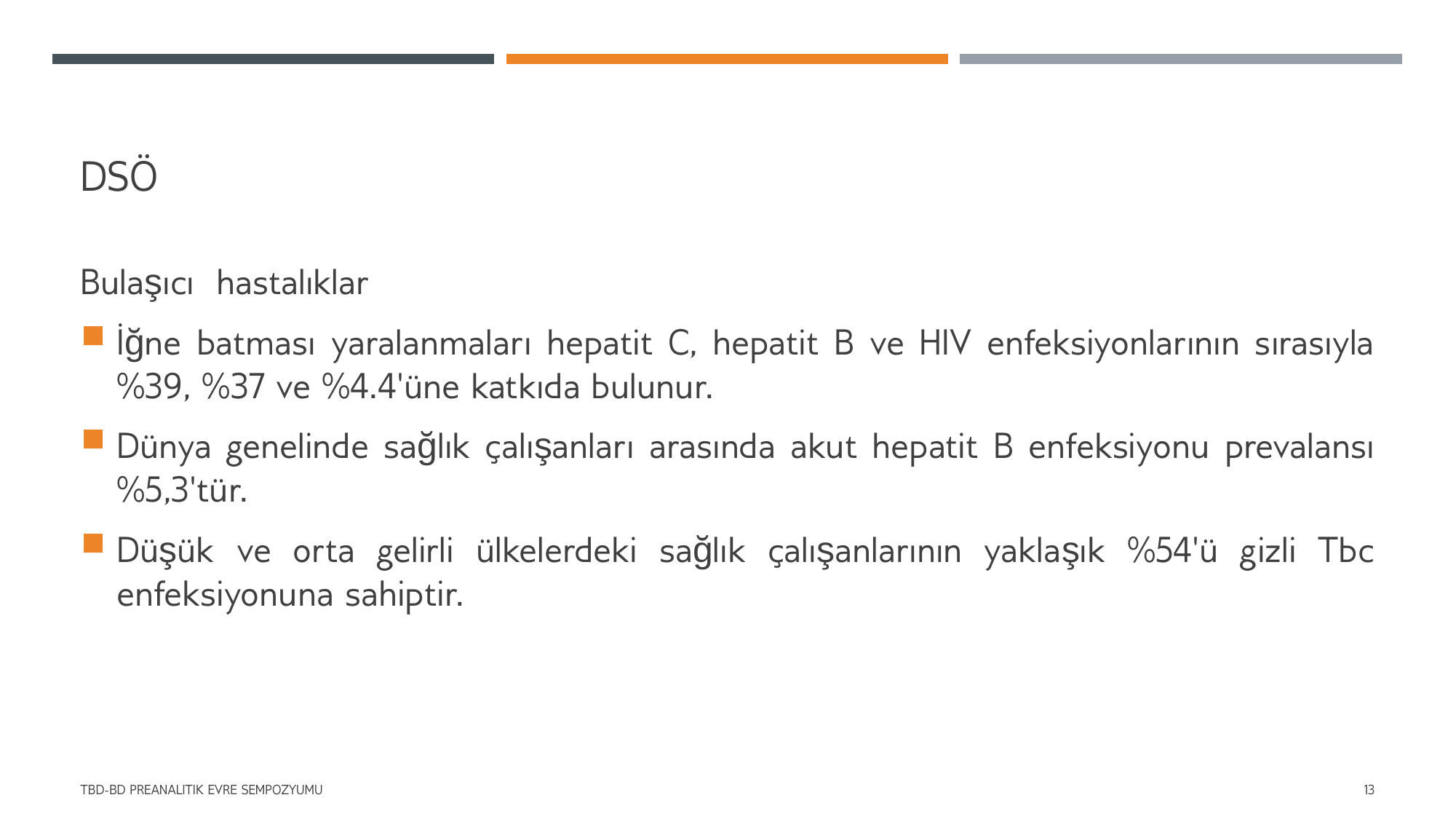

# DSÖ
Bulaşıcı  hastalıklar
İğne batması yaralanmaları hepatit C, hepatit B ve HIV enfeksiyonlarının sırasıyla %39, %37 ve %4.4'üne katkıda bulunur.
Dünya genelinde sağlık çalışanları arasında akut hepatit B enfeksiyonu prevalansı %5,3'tür.
Düşük ve orta gelirli ülkelerdeki sağlık çalışanlarının yaklaşık %54'ü gizli Tbc enfeksiyonuna sahiptir.
TBD-BD Preanalitik Evre Sempozyumu
13